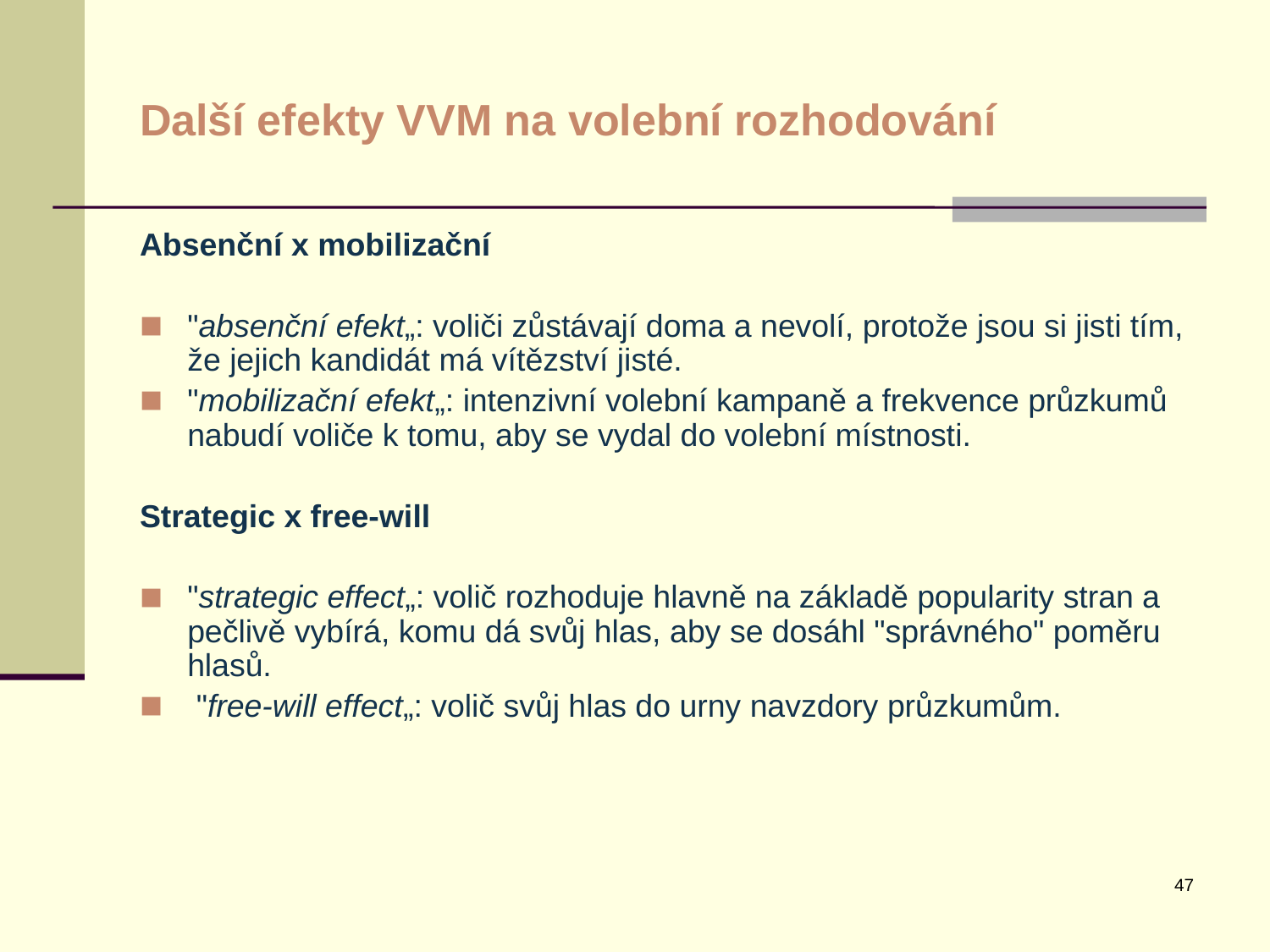

# Další efekty VVM na volební rozhodování
Absenční x mobilizační

"absenční efekt„: voliči zůstávají doma a nevolí, protože jsou si jisti tím, že jejich kandidát má vítězství jisté.
"mobilizační efekt„: intenzivní volební kampaně a frekvence průzkumů nabudí voliče k tomu, aby se vydal do volební místnosti.

Strategic x free-will

"strategic effect„: volič rozhoduje hlavně na základě popularity stran a pečlivě vybírá, komu dá svůj hlas, aby se dosáhl "správného" poměru hlasů.
 "free-will effect„: volič svůj hlas do urny navzdory průzkumům.
47